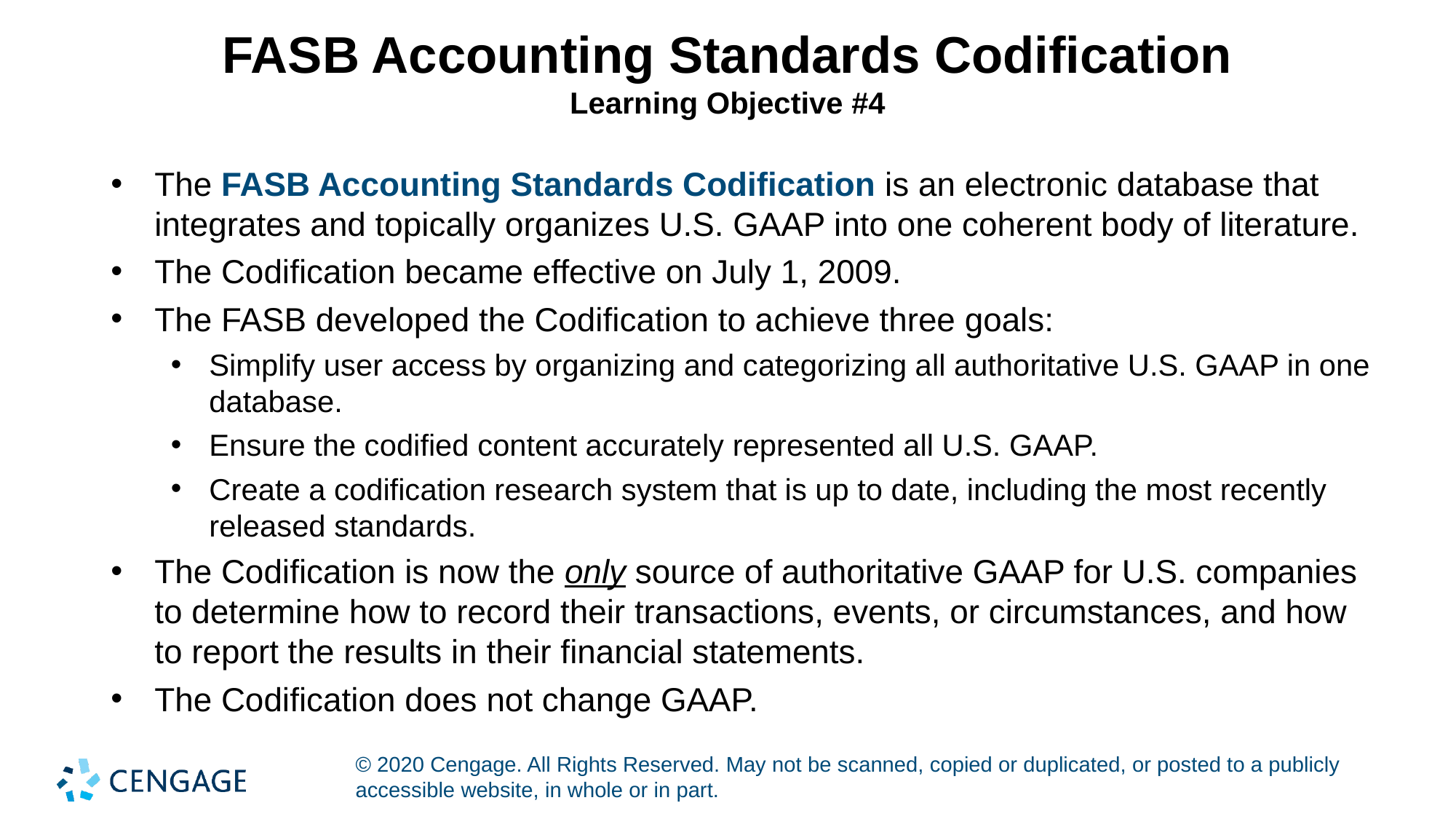

# FASB Accounting Standards Codification Learning Objective #4
The FASB Accounting Standards Codification is an electronic database that integrates and topically organizes U.S. GAAP into one coherent body of literature.
The Codification became effective on July 1, 2009.
The FASB developed the Codification to achieve three goals:
Simplify user access by organizing and categorizing all authoritative U.S. GAAP in one database.
Ensure the codified content accurately represented all U.S. GAAP.
Create a codification research system that is up to date, including the most recently released standards.
The Codification is now the only source of authoritative GAAP for U.S. companies to determine how to record their transactions, events, or circumstances, and how to report the results in their financial statements.
The Codification does not change GAAP.